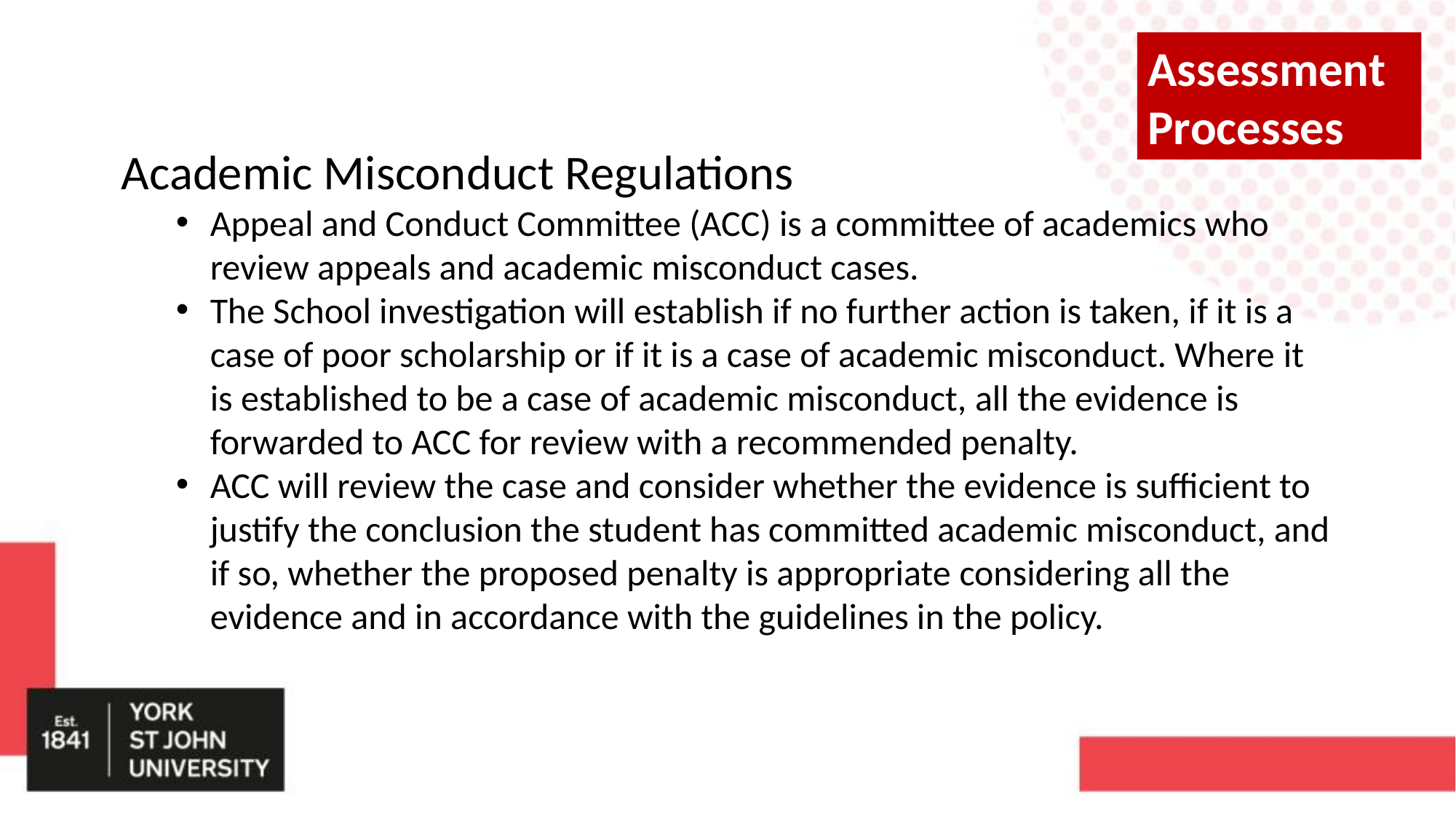

Assessment Processes
Academic Misconduct Regulations
Appeal and Conduct Committee (ACC) is a committee of academics who review appeals and academic misconduct cases.
The School investigation will establish if no further action is taken, if it is a case of poor scholarship or if it is a case of academic misconduct. Where it is established to be a case of academic misconduct, all the evidence is forwarded to ACC for review with a recommended penalty.
ACC will review the case and consider whether the evidence is sufficient to justify the conclusion the student has committed academic misconduct, and if so, whether the proposed penalty is appropriate considering all the evidence and in accordance with the guidelines in the policy.